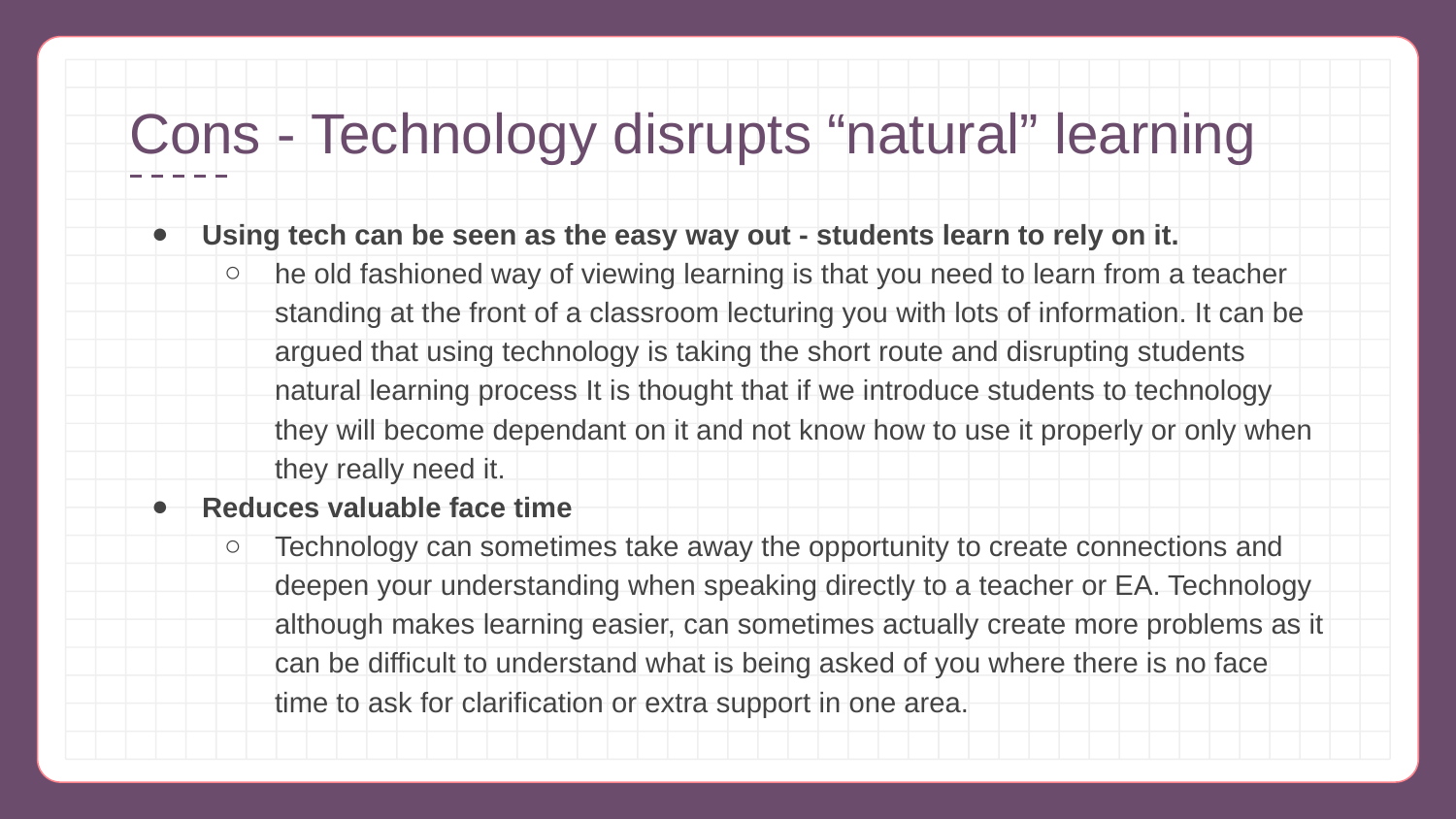

# Cons - Technology disrupts “natural” learning
Using tech can be seen as the easy way out - students learn to rely on it.
he old fashioned way of viewing learning is that you need to learn from a teacher standing at the front of a classroom lecturing you with lots of information. It can be argued that using technology is taking the short route and disrupting students natural learning process It is thought that if we introduce students to technology they will become dependant on it and not know how to use it properly or only when they really need it.
Reduces valuable face time
Technology can sometimes take away the opportunity to create connections and deepen your understanding when speaking directly to a teacher or EA. Technology although makes learning easier, can sometimes actually create more problems as it can be difficult to understand what is being asked of you where there is no face time to ask for clarification or extra support in one area.